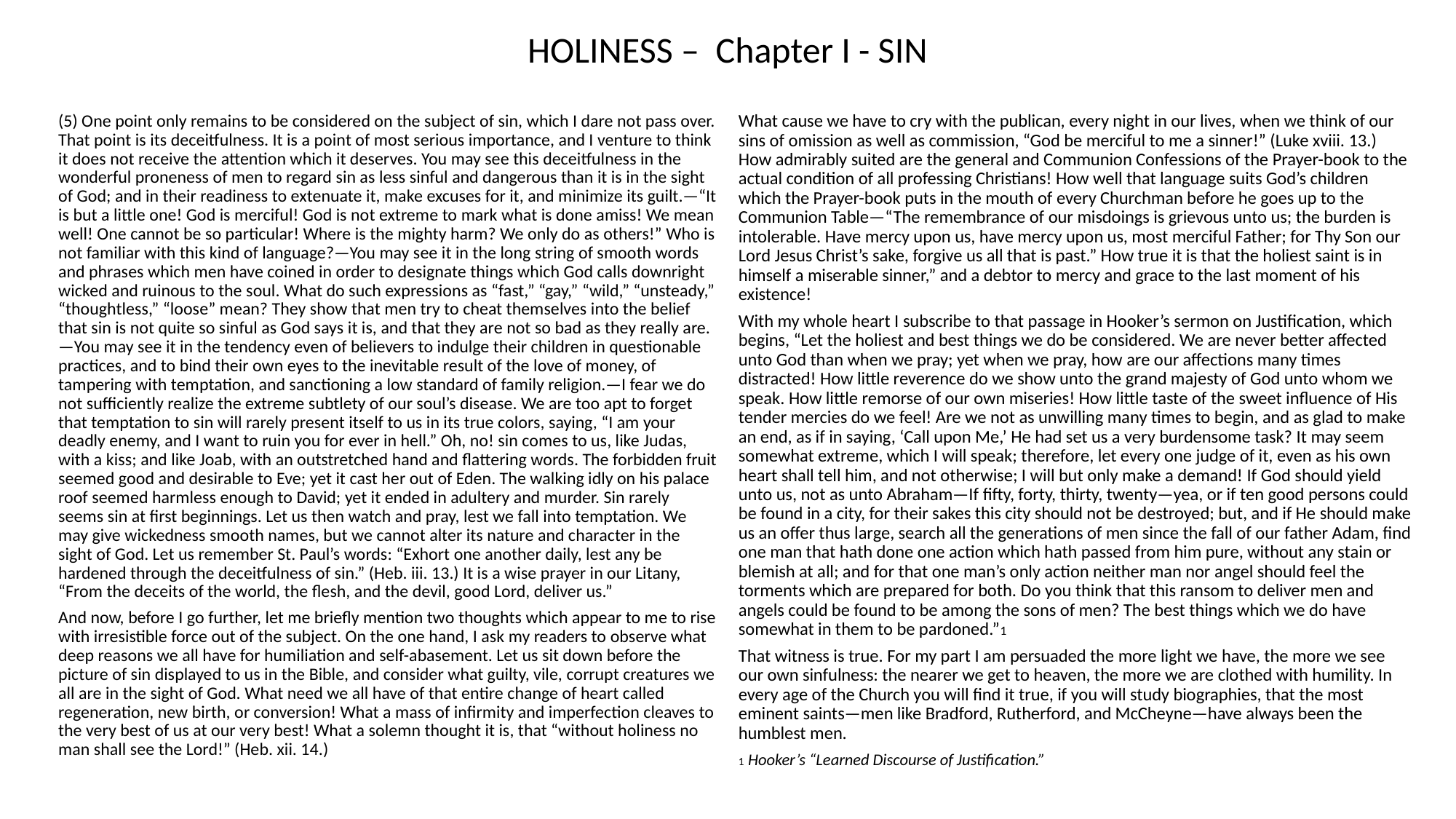

# HOLINESS –  Chapter I - SIN
What cause we have to cry with the publican, every night in our lives, when we think of our sins of omission as well as commission, “God be merciful to me a sinner!” (Luke xviii. 13.) How admirably suited are the general and Communion Confessions of the Prayer-book to the actual condition of all professing Christians! How well that language suits God’s children which the Prayer-book puts in the mouth of every Churchman before he goes up to the Communion Table—“The remembrance of our misdoings is grievous unto us; the burden is intolerable. Have mercy upon us, have mercy upon us, most merciful Father; for Thy Son our Lord Jesus Christ’s sake, forgive us all that is past.” How true it is that the holiest saint is in himself a miserable sinner,” and a debtor to mercy and grace to the last moment of his existence!
With my whole heart I subscribe to that passage in Hooker’s sermon on Justification, which begins, “Let the holiest and best things we do be considered. We are never better affected unto God than when we pray; yet when we pray, how are our affections many times distracted! How little reverence do we show unto the grand majesty of God unto whom we speak. How little remorse of our own miseries! How little taste of the sweet influence of His tender mercies do we feel! Are we not as unwilling many times to begin, and as glad to make an end, as if in saying, ‘Call upon Me,’ He had set us a very burdensome task? It may seem somewhat extreme, which I will speak; therefore, let every one judge of it, even as his own heart shall tell him, and not otherwise; I will but only make a demand! If God should yield unto us, not as unto Abraham—If fifty, forty, thirty, twenty—yea, or if ten good persons could be found in a city, for their sakes this city should not be destroyed; but, and if He should make us an offer thus large, search all the generations of men since the fall of our father Adam, find one man that hath done one action which hath passed from him pure, without any stain or blemish at all; and for that one man’s only action neither man nor angel should feel the torments which are prepared for both. Do you think that this ransom to deliver men and angels could be found to be among the sons of men? The best things which we do have somewhat in them to be pardoned.”1
That witness is true. For my part I am persuaded the more light we have, the more we see our own sinfulness: the nearer we get to heaven, the more we are clothed with humility. In every age of the Church you will find it true, if you will study biographies, that the most eminent saints—men like Bradford, Rutherford, and McCheyne—have always been the humblest men.
1 Hooker’s “Learned Discourse of Justification.”
(5) One point only remains to be considered on the subject of sin, which I dare not pass over. That point is its deceitfulness. It is a point of most serious importance, and I venture to think it does not receive the attention which it deserves. You may see this deceitfulness in the wonderful proneness of men to regard sin as less sinful and dangerous than it is in the sight of God; and in their readiness to extenuate it, make excuses for it, and minimize its guilt.—“It is but a little one! God is merciful! God is not extreme to mark what is done amiss! We mean well! One cannot be so particular! Where is the mighty harm? We only do as others!” Who is not familiar with this kind of language?—You may see it in the long string of smooth words and phrases which men have coined in order to designate things which God calls downright wicked and ruinous to the soul. What do such expressions as “fast,” “gay,” “wild,” “unsteady,” “thoughtless,” “loose” mean? They show that men try to cheat themselves into the belief that sin is not quite so sinful as God says it is, and that they are not so bad as they really are.—You may see it in the tendency even of believers to indulge their children in questionable practices, and to bind their own eyes to the inevitable result of the love of money, of tampering with temptation, and sanctioning a low standard of family religion.—I fear we do not sufficiently realize the extreme subtlety of our soul’s disease. We are too apt to forget that temptation to sin will rarely present itself to us in its true colors, saying, “I am your deadly enemy, and I want to ruin you for ever in hell.” Oh, no! sin comes to us, like Judas, with a kiss; and like Joab, with an outstretched hand and flattering words. The forbidden fruit seemed good and desirable to Eve; yet it cast her out of Eden. The walking idly on his palace roof seemed harmless enough to David; yet it ended in adultery and murder. Sin rarely seems sin at first beginnings. Let us then watch and pray, lest we fall into temptation. We may give wickedness smooth names, but we cannot alter its nature and character in the sight of God. Let us remember St. Paul’s words: “Exhort one another daily, lest any be hardened through the deceitfulness of sin.” (Heb. iii. 13.) It is a wise prayer in our Litany, “From the deceits of the world, the flesh, and the devil, good Lord, deliver us.”
And now, before I go further, let me briefly mention two thoughts which appear to me to rise with irresistible force out of the subject. On the one hand, I ask my readers to observe what deep reasons we all have for humiliation and self-abasement. Let us sit down before the picture of sin displayed to us in the Bible, and consider what guilty, vile, corrupt creatures we all are in the sight of God. What need we all have of that entire change of heart called regeneration, new birth, or conversion! What a mass of infirmity and imperfection cleaves to the very best of us at our very best! What a solemn thought it is, that “without holiness no man shall see the Lord!” (Heb. xii. 14.)